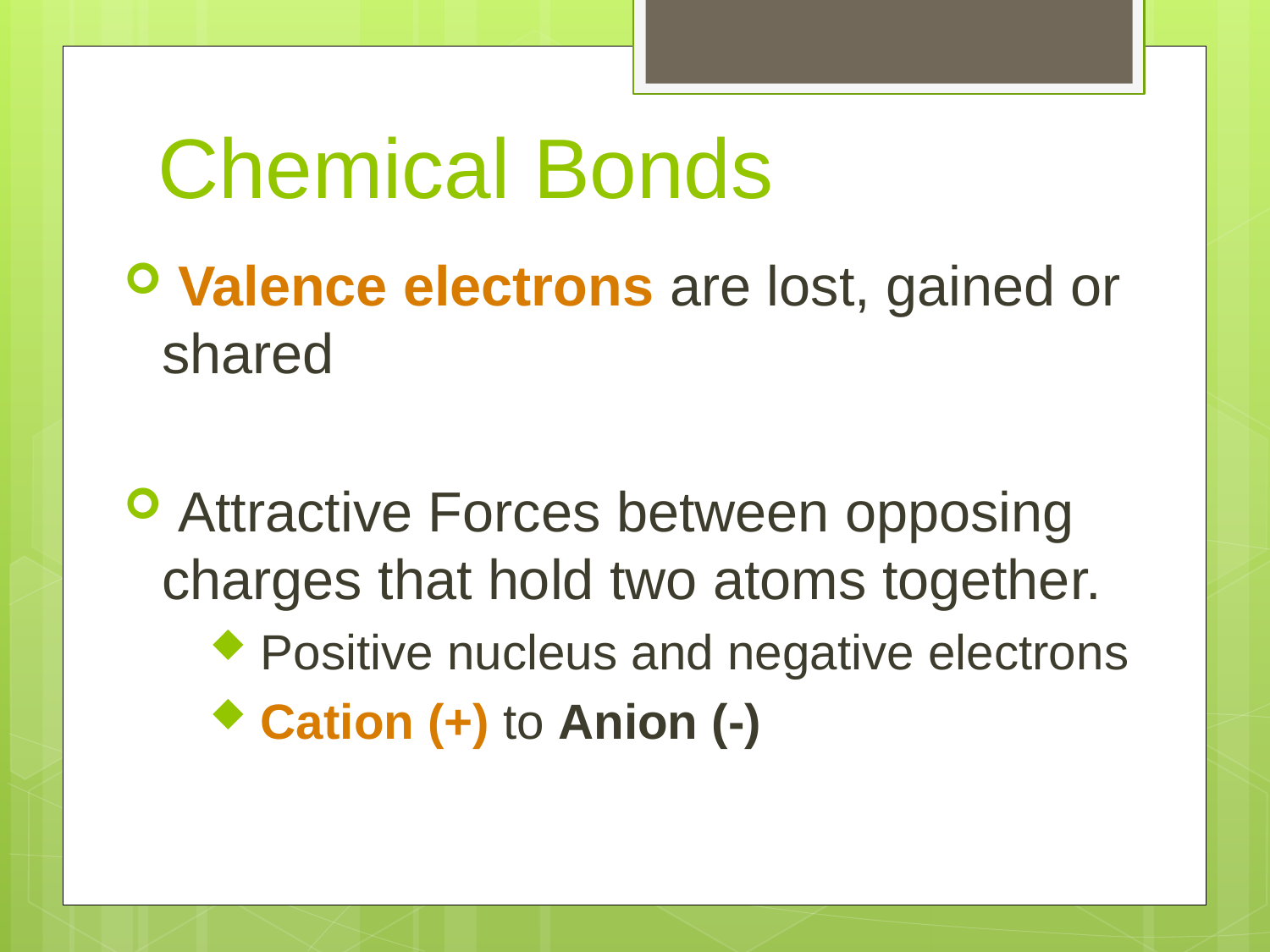

# Chemical Bonds
 Valence electrons are lost, gained or shared

 Attractive Forces between opposing charges that hold two atoms together.
 Positive nucleus and negative electrons
 Cation (+) to Anion (-)